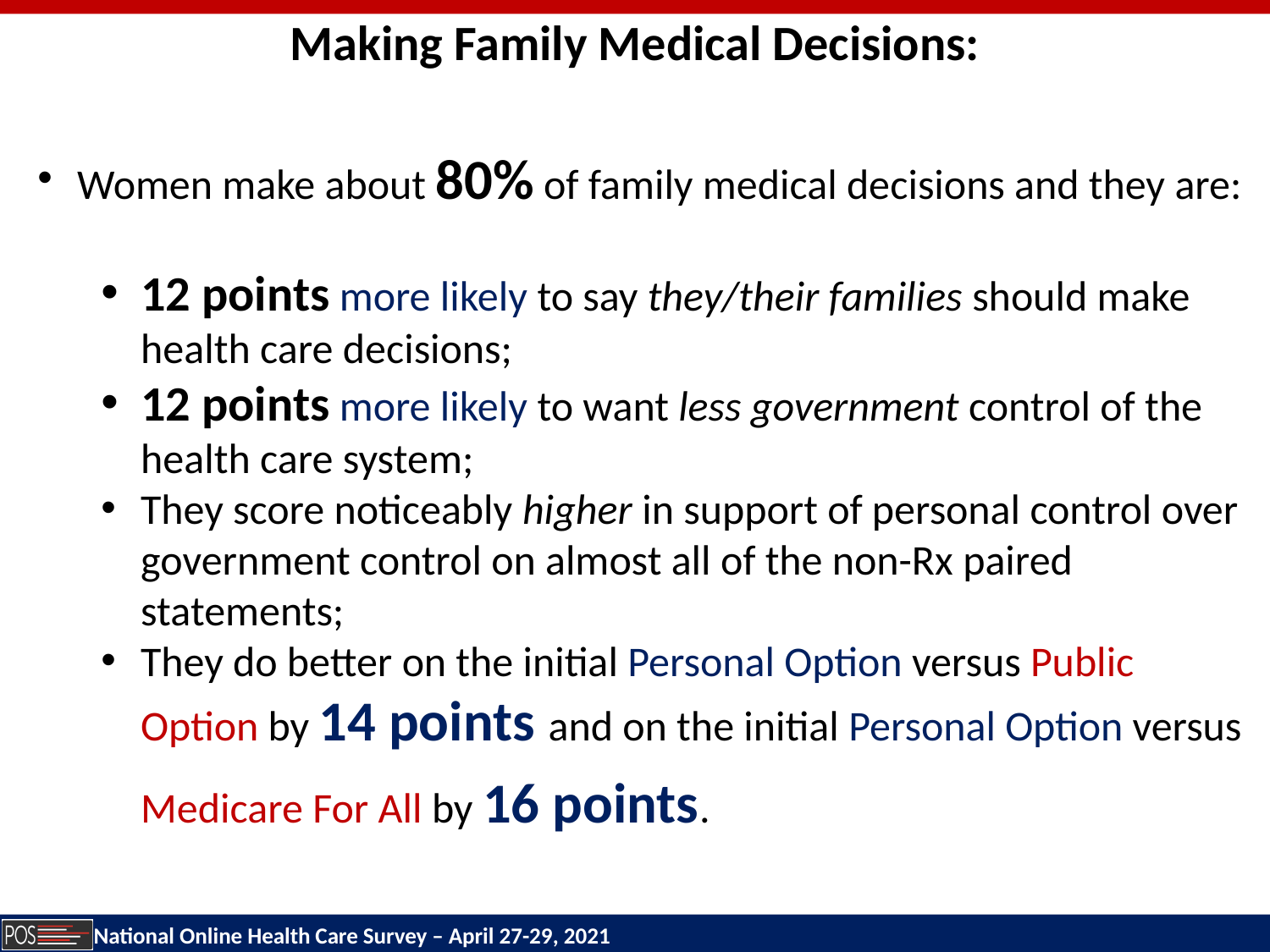

Making Family Medical Decisions:
Women make about 80% of family medical decisions and they are:

12 points more likely to say they/their families should make health care decisions;
12 points more likely to want less government control of the health care system;
They score noticeably higher in support of personal control over government control on almost all of the non-Rx paired statements;
They do better on the initial Personal Option versus Public Option by 14 points and on the initial Personal Option versus Medicare For All by 16 points.